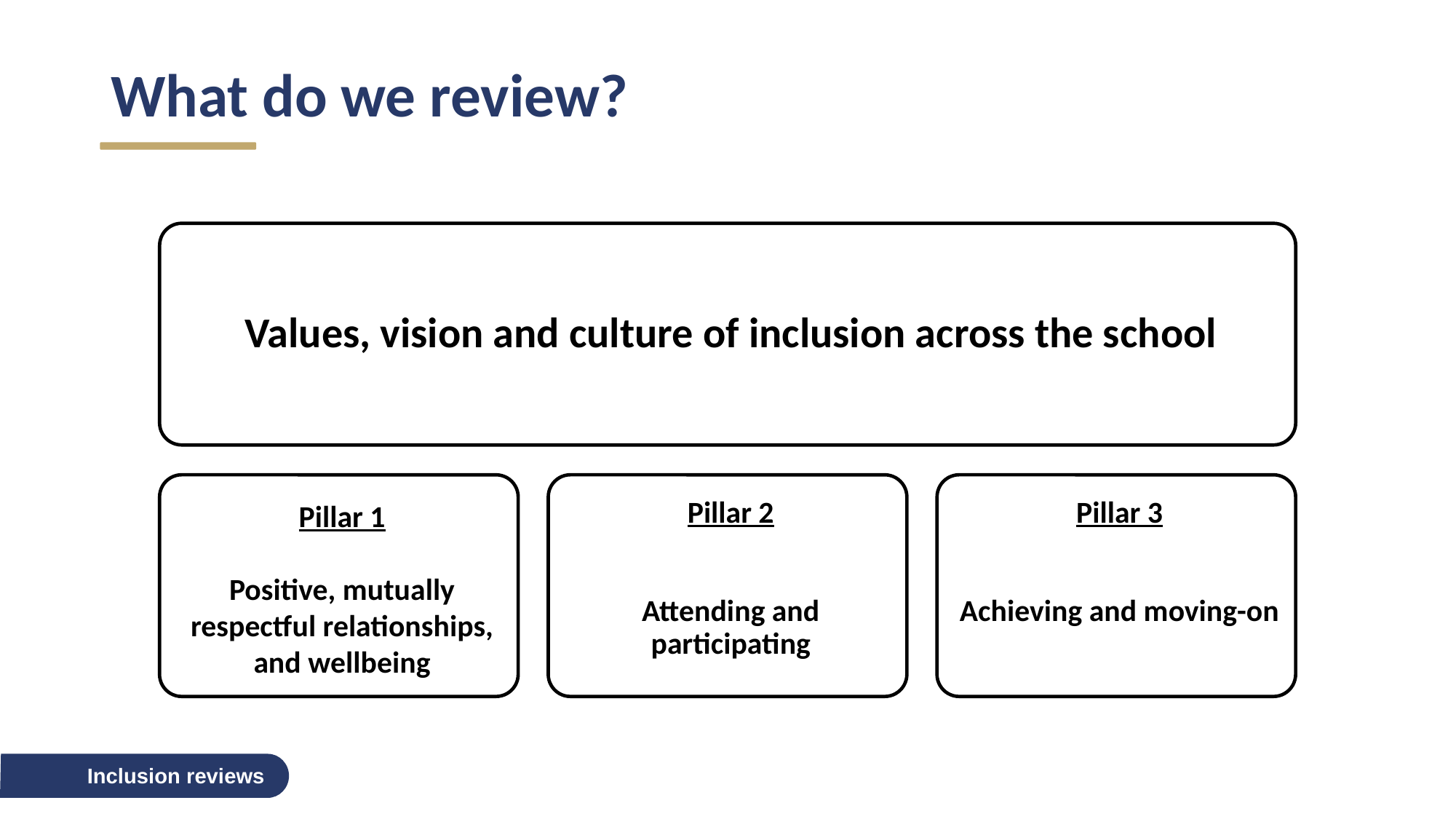

# What do we review?

Values, vision and culture of inclusion across the school
Pillar 1

Positive, mutually respectful relationships, and wellbeing
Pillar 2

Attending and participating
Pillar 3

Achieving and moving-on

Inclusion reviews